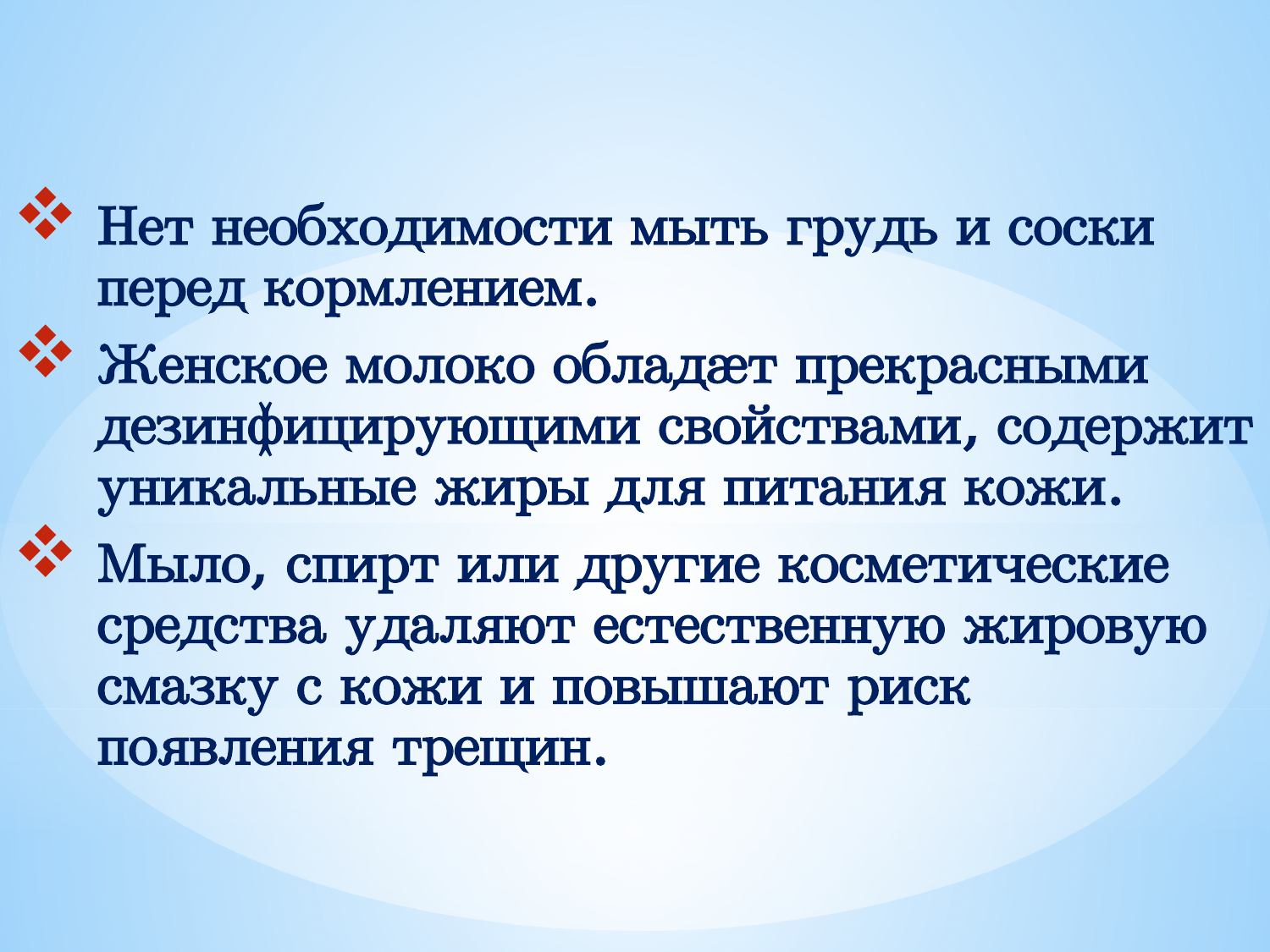

Нет необходимости мыть грудь и соски перед кормлением.
Женское молоко обладает прекрасными дезинфицирующими свойствами, содержит уникальные жиры для питания кожи.
Мыло, спирт или другие косметические средства удаляют естественную жировую смазку с кожи и повышают риск появления трещин.